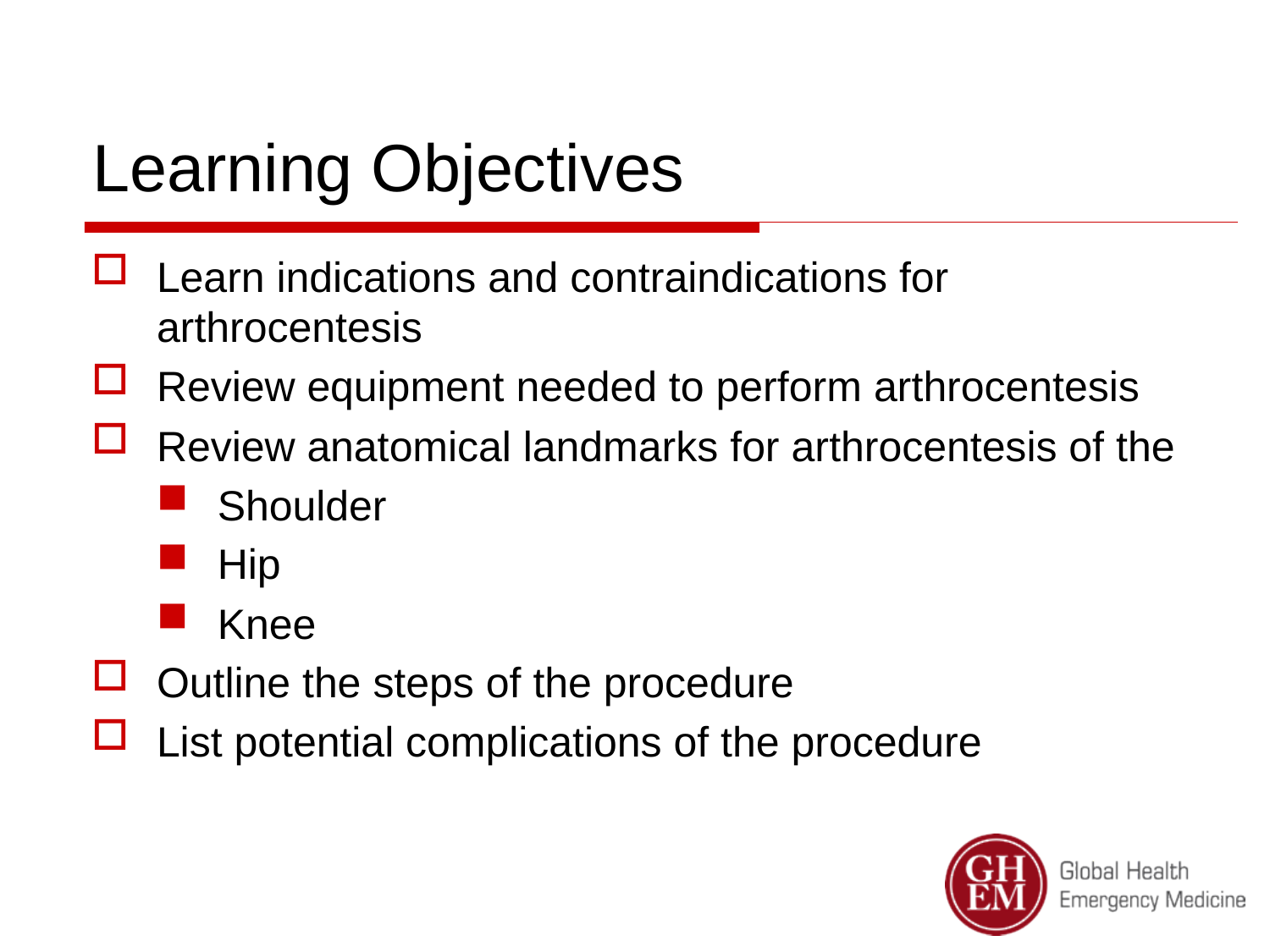

# Learning Objectives
Learn indications and contraindications for arthrocentesis
Review equipment needed to perform arthrocentesis
Review anatomical landmarks for arthrocentesis of the
Shoulder
Hip
Knee
Outline the steps of the procedure
List potential complications of the procedure